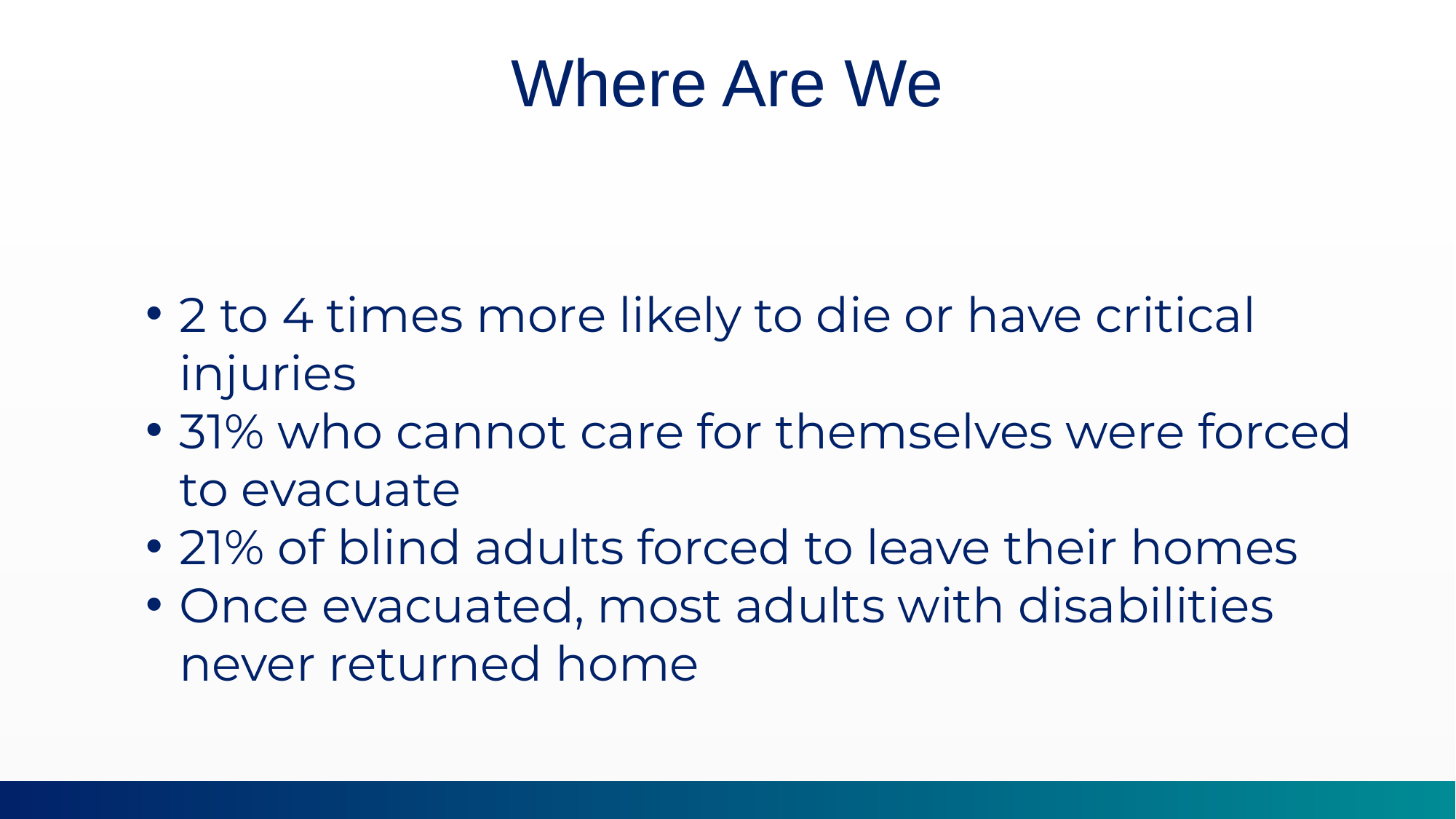

# Where Are We

2 to 4 times more likely to die or have critical injuries
31% who cannot care for themselves were forced to evacuate
21% of blind adults forced to leave their homes
Once evacuated, most adults with disabilities never returned home